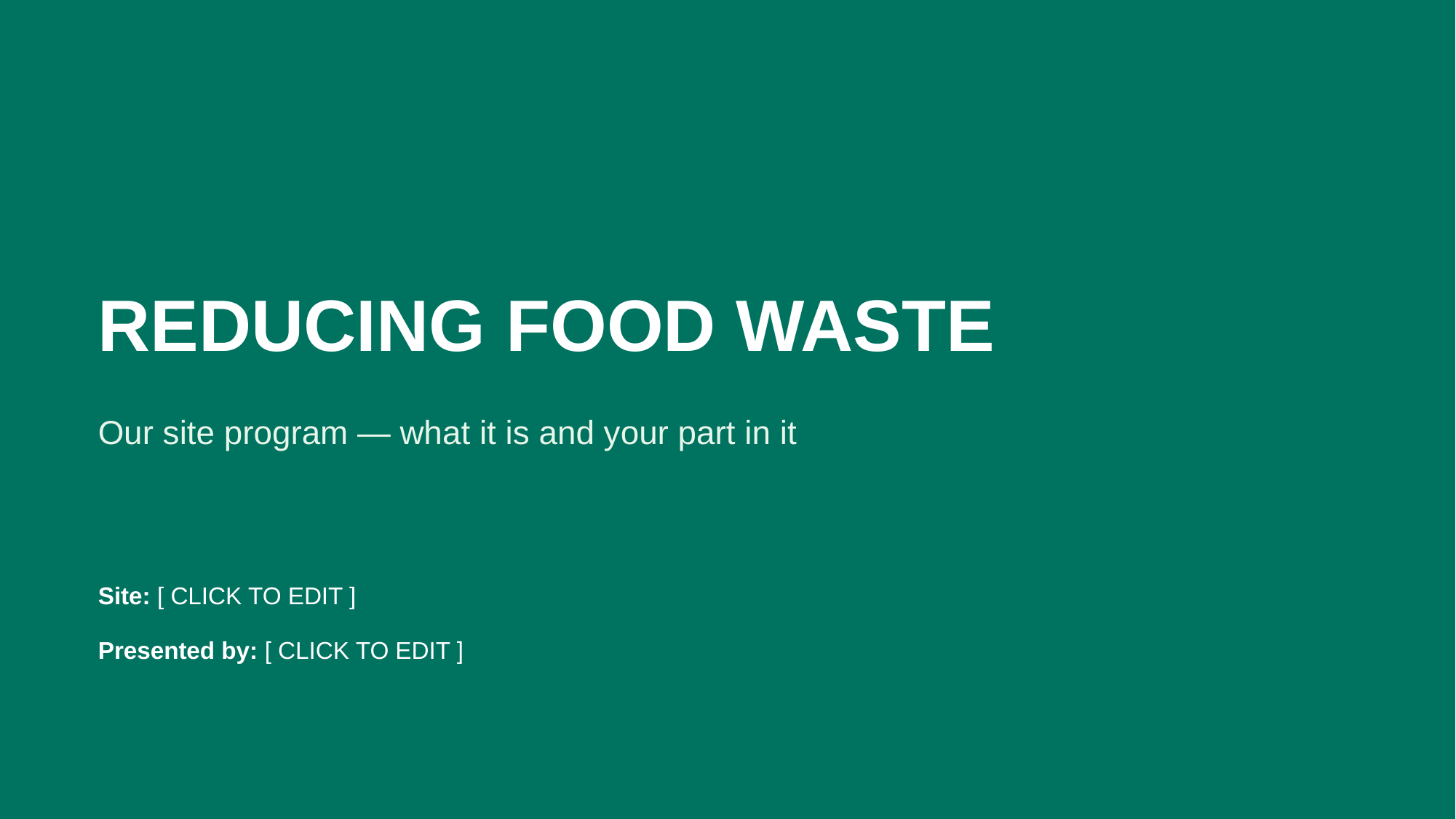

REDUCING FOOD WASTE
Our site program — what it is and your part in it
Site: [ CLICK TO EDIT ]
Presented by: [ CLICK TO EDIT ]